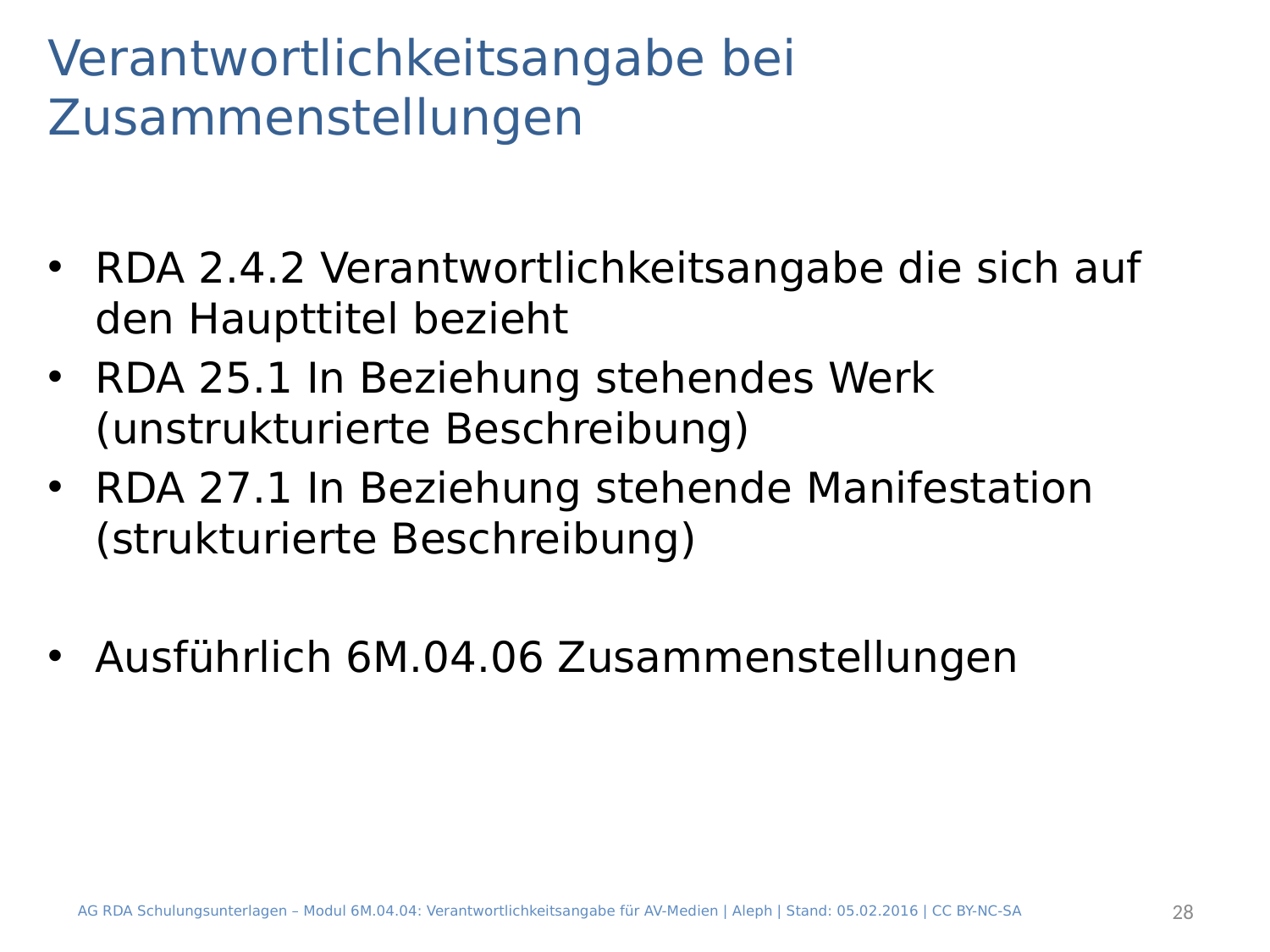

# Verantwortlichkeitsangabe bei Zusammenstellungen

RDA 2.4.2 Verantwortlichkeitsangabe die sich auf den Haupttitel bezieht
RDA 25.1 In Beziehung stehendes Werk (unstrukturierte Beschreibung)
RDA 27.1 In Beziehung stehende Manifestation (strukturierte Beschreibung)

Ausführlich 6M.04.06 Zusammenstellungen
AG RDA Schulungsunterlagen – Modul 6M.04.04: Verantwortlichkeitsangabe für AV-Medien | Aleph | Stand: 05.02.2016 | CC BY-NC-SA
28